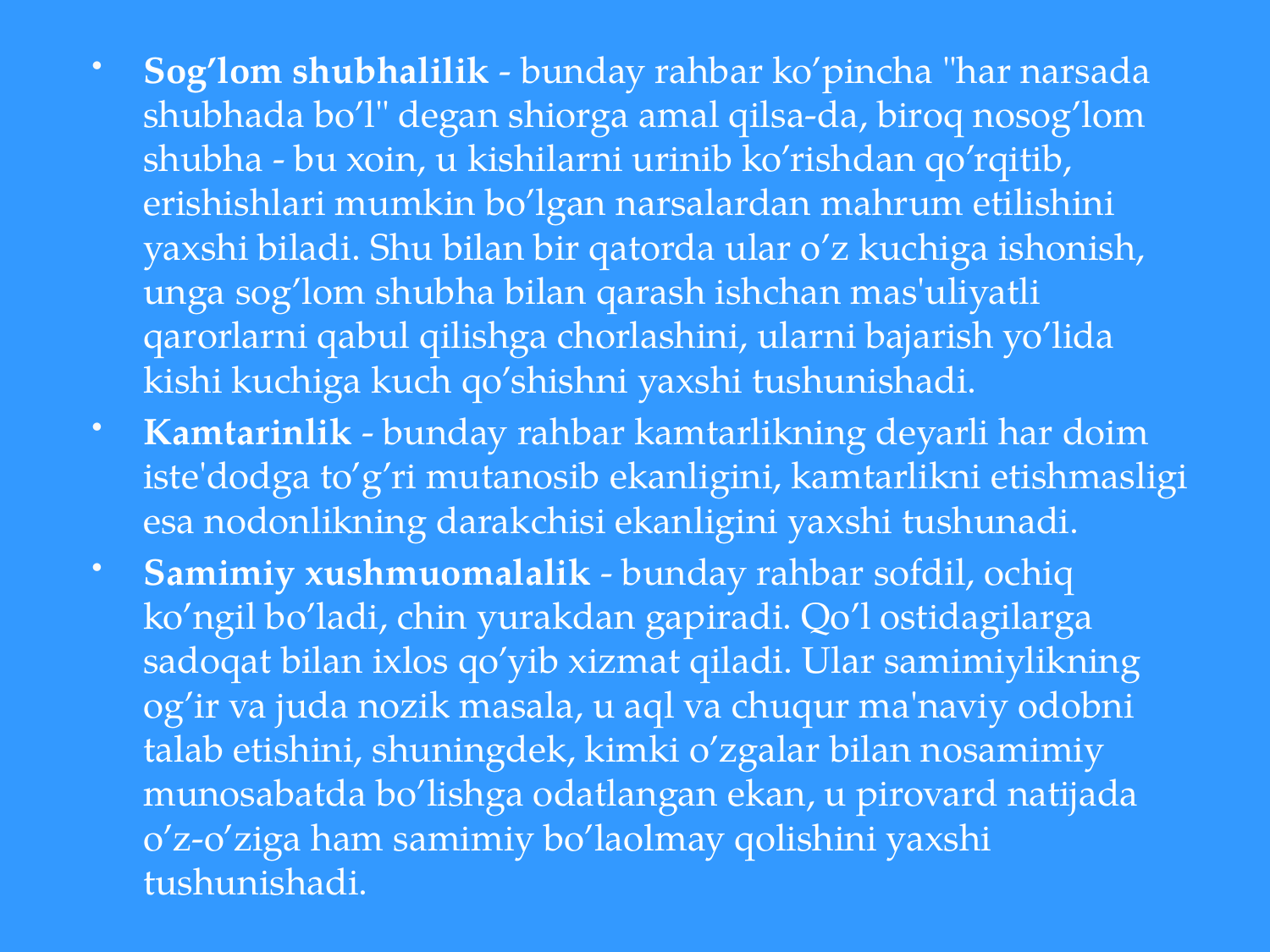

#
Sog’lom shubhalilik - bunday rahbar ko’pincha "har narsada shubhada bo’l" degan shiorga amal qilsa-da, biroq nosog’lom shubha - bu xoin, u kishilarni urinib ko’rishdan qo’rqitib, erishishlari mumkin bo’lgan narsalardan mahrum etilishini yaxshi biladi. Shu bilan bir qatorda ular o’z kuchiga ishonish, unga sog’lom shubha bilan qarash ishchan mas'uliyatli qarorlarni qabul qilishga chorlashini, ularni bajarish yo’lida kishi kuchiga kuch qo’shishni yaxshi tushunishadi.
Kamtarinlik - bunday rahbar kamtarlikning deyarli har doim iste'dodga to’g’ri mutanosib ekanligini, kamtarlikni etishmasligi esa nodonlikning darakchisi ekanligini yaxshi tushunadi.
Samimiy xushmuomalalik - bunday rahbar sofdil, ochiq ko’ngil bo’ladi, chin yurakdan gapiradi. Qo’l ostidagilarga sadoqat bilan ixlos qo’yib xizmat qiladi. Ular samimiylikning og’ir va juda nozik masala, u aql va chuqur ma'naviy odobni talab etishini, shuningdek, kimki o’zgalar bilan nosamimiy munosabatda bo’lishga odatlangan ekan, u pirovard natijada o’z-o’ziga ham samimiy bo’laolmay qolishini yaxshi tushunishadi.